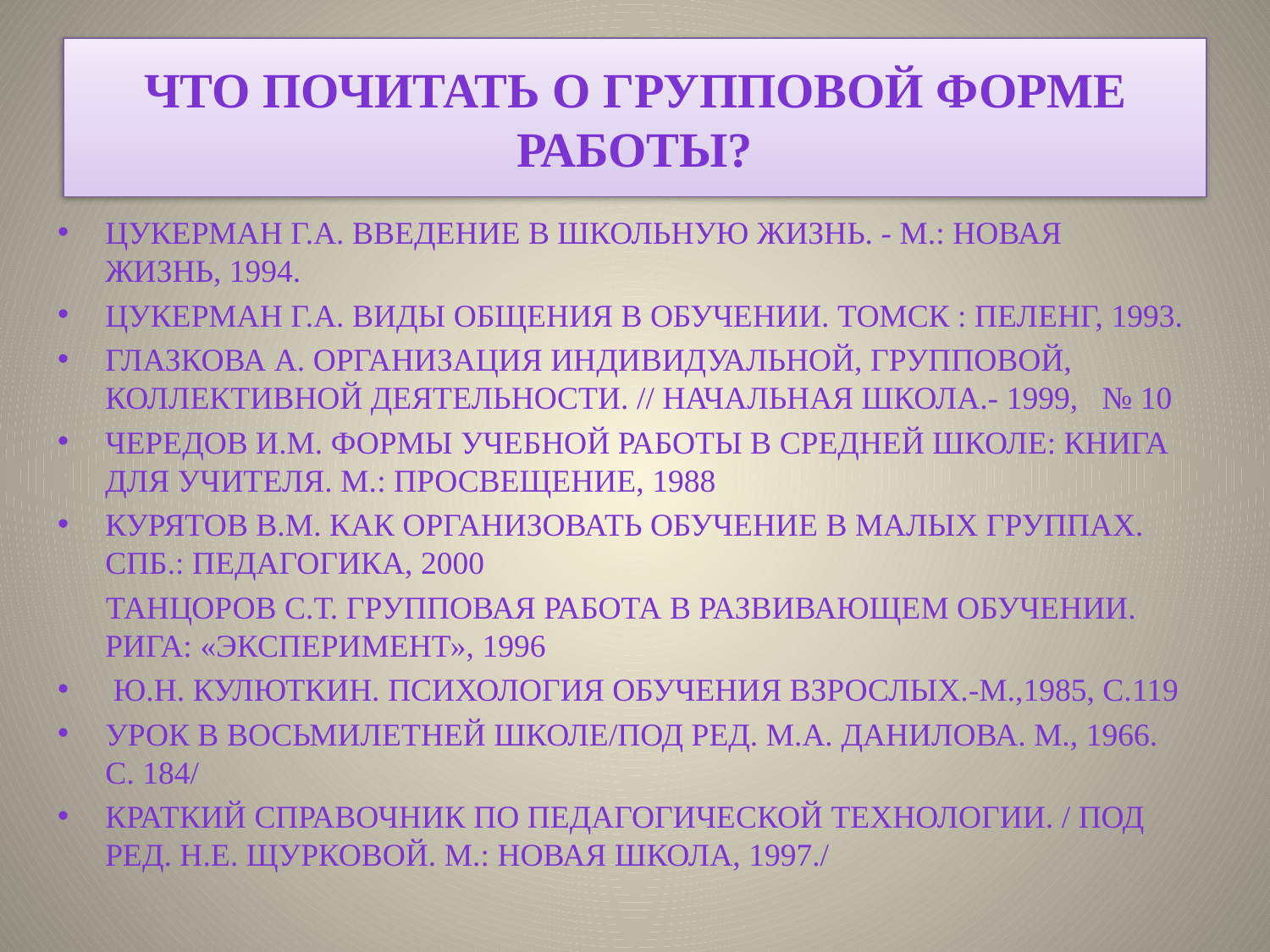

# Что почитать о групповой форме работы?
Цукерман Г.А. Введение в школьную жизнь. - М.: Новая жизнь, 1994.
Цукерман Г.А. Виды общения в обучении. Томск : Пеленг, 1993.
Глазкова А. Организация индивидуальной, групповой, коллективной деятельности. // Начальная школа.- 1999,   № 10
Чередов И.М. Формы учебной работы в средней школе: Книга для учителя. М.: Просвещение, 1988
Курятов В.М. Как организовать обучение в малых группах. СПб.: Педагогика, 2000
      Танцоров С.Т. Групповая работа в развивающем обучении. Рига: «Эксперимент», 1996
 Ю.Н. Кулюткин. Психология обучения взрослых.-М.,1985, с.119
Урок в восьмилетней школе/Под ред. М.А. Данилова. М., 1966. С. 184/
Краткий справочник по педагогической технологии. / Под ред. Н.Е. Щурковой. М.: Новая школа, 1997./